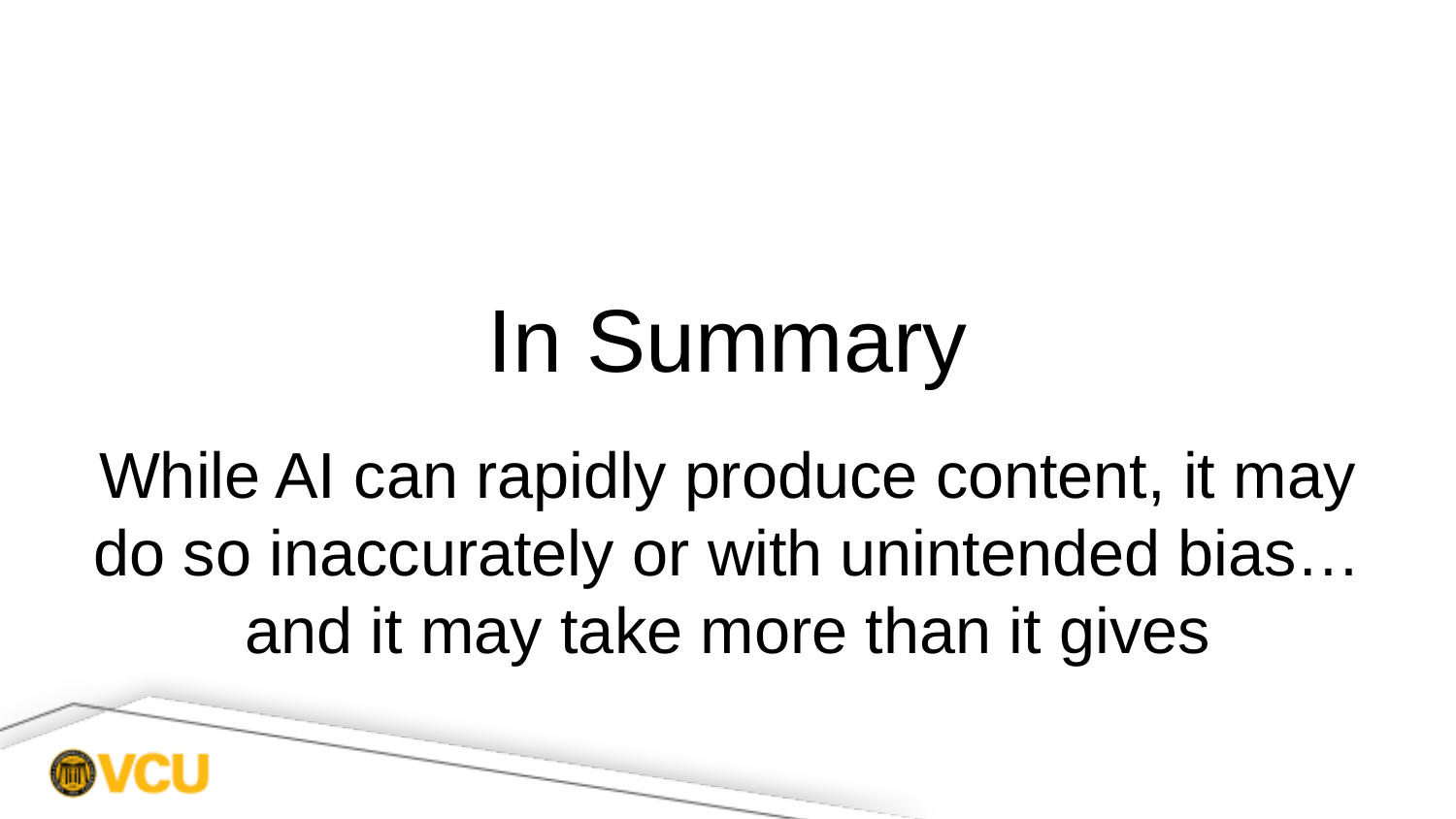

# In Summary
While AI can rapidly produce content, it may do so inaccurately or with unintended bias… and it may take more than it gives